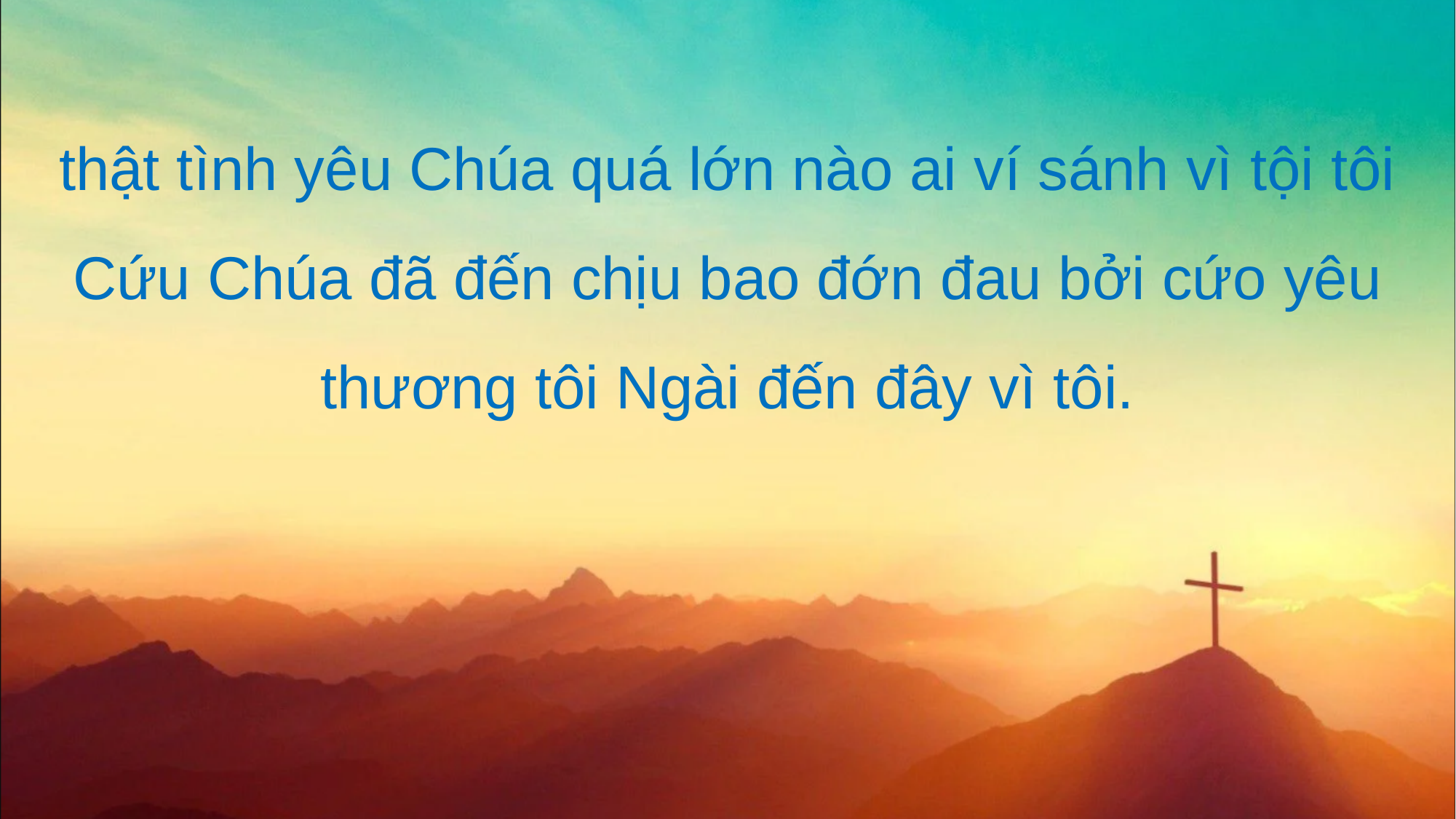

thật tình yêu Chúa quá lớn nào ai ví sánh vì tội tôi Cứu Chúa đã đến chịu bao đớn đau bởi cứo yêu thương tôi Ngài đến đây vì tôi.